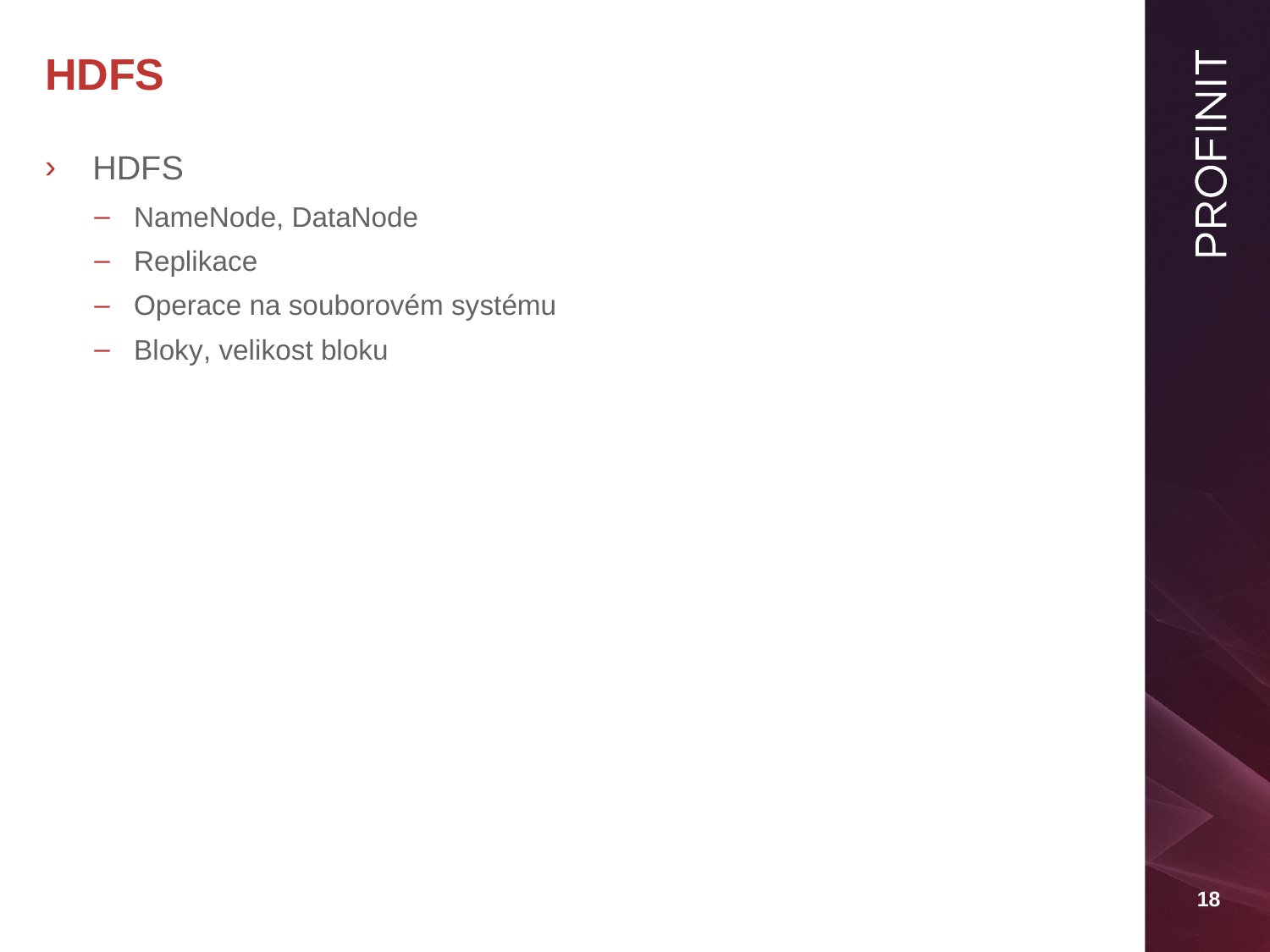

# HDFS
HDFS
NameNode, DataNode
Replikace
Operace na souborovém systému
Bloky, velikost bloku